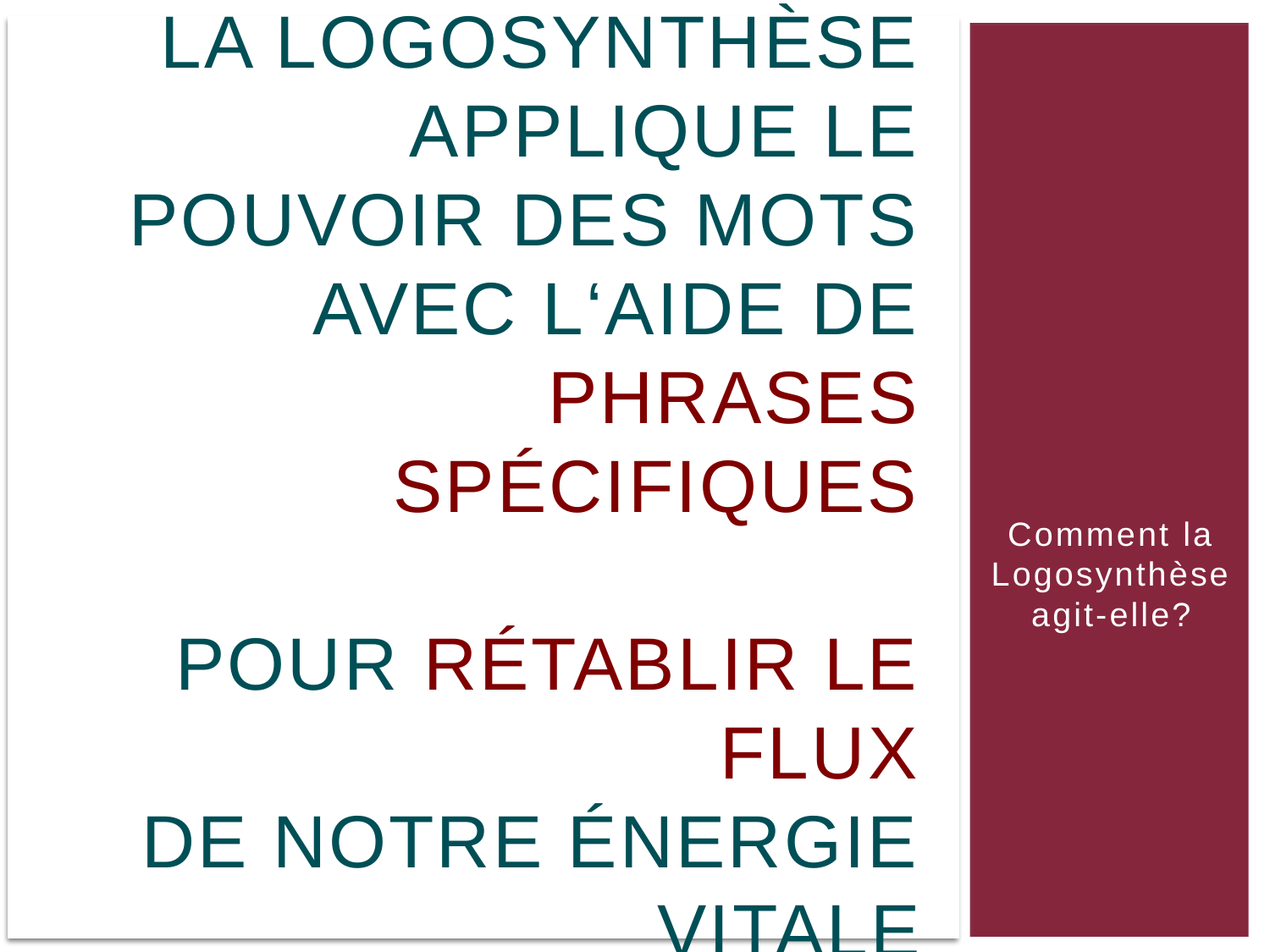

# La logosynthèse applique le pouvoir des mots avec l‘aide de phrases spécifiques pour rétablir le flux de notre énergie vitale
Comment la Logosynthèse agit-elle?